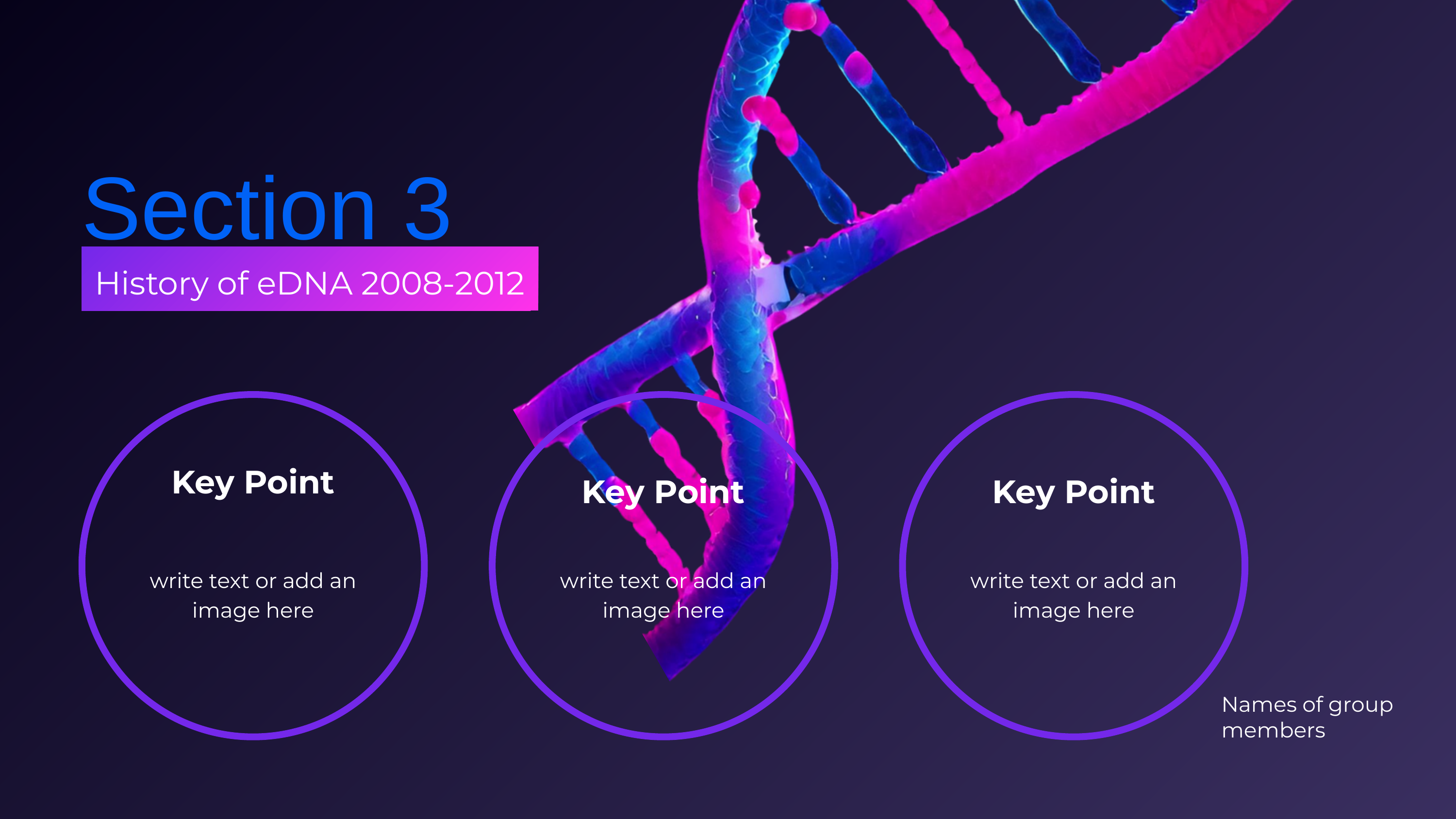

Section 3

History of eDNA 2008-2012

Key Point
Key Point
Key Point
write text or add an image here
write text or add an image here
write text or add an image here
Names of group members